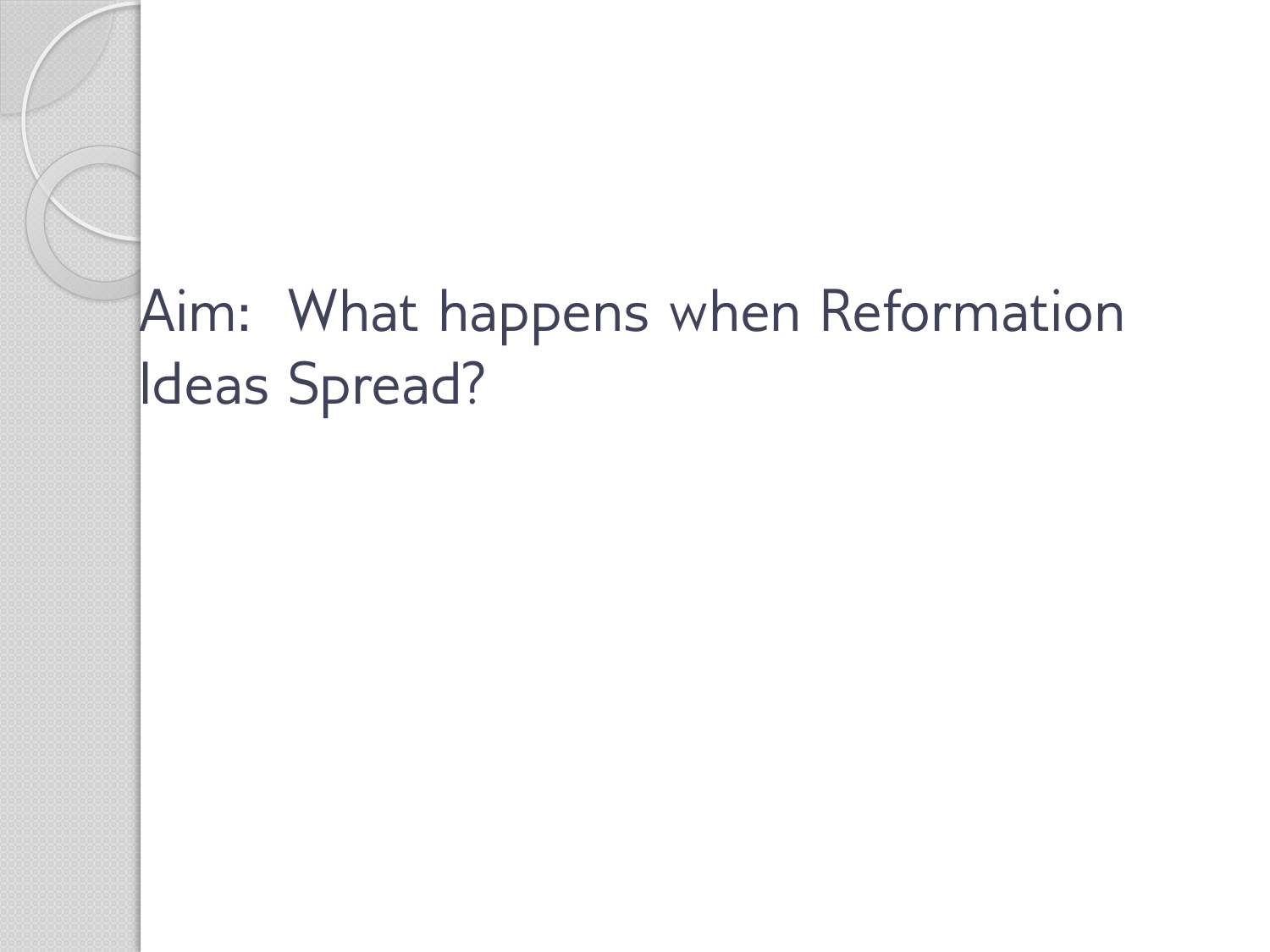

# Aim:  What happens when Reformation Ideas Spread?